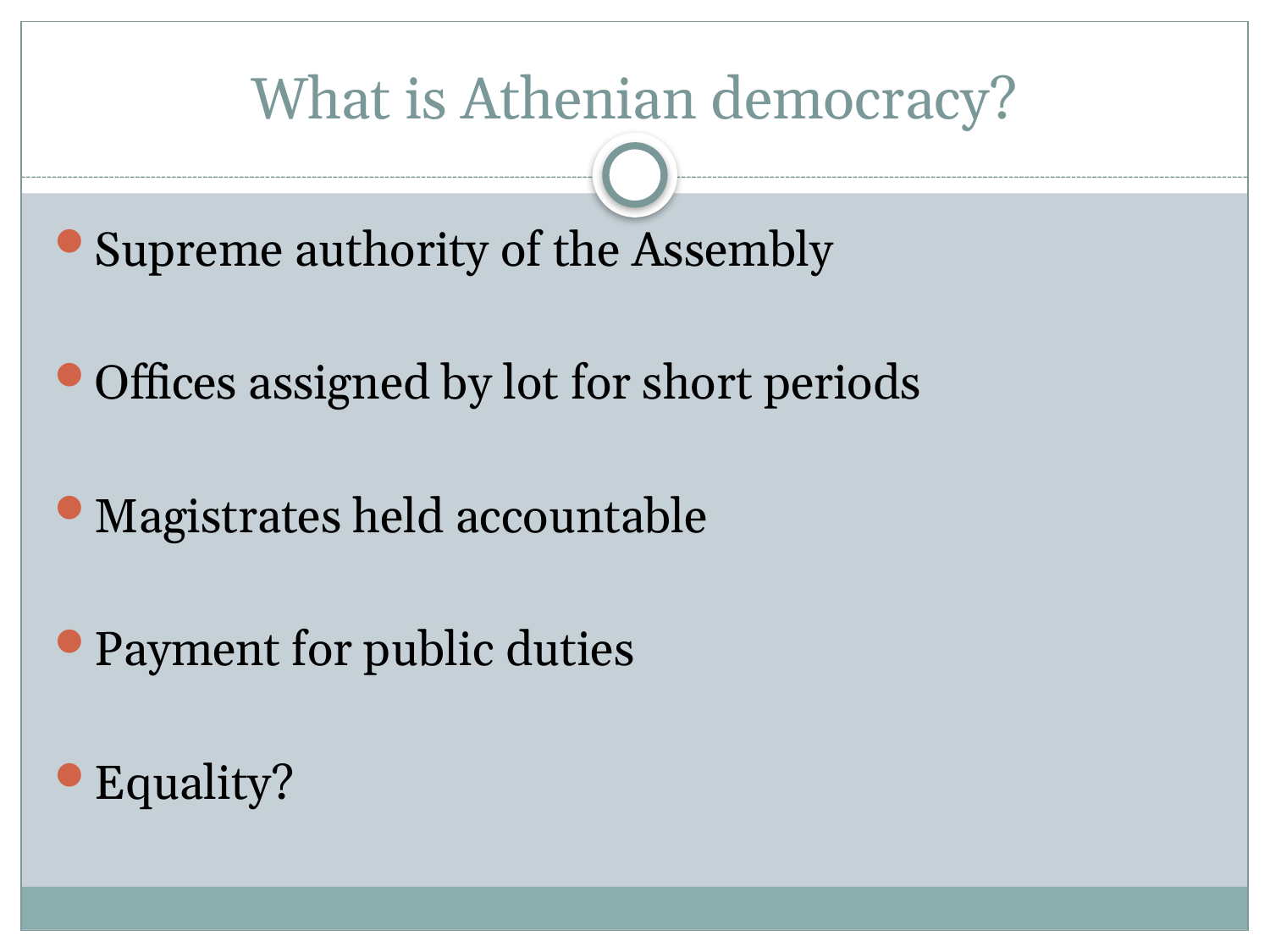

# What is Athenian democracy?
Supreme authority of the Assembly

Offices assigned by lot for short periods

Magistrates held accountable

Payment for public duties

Equality?